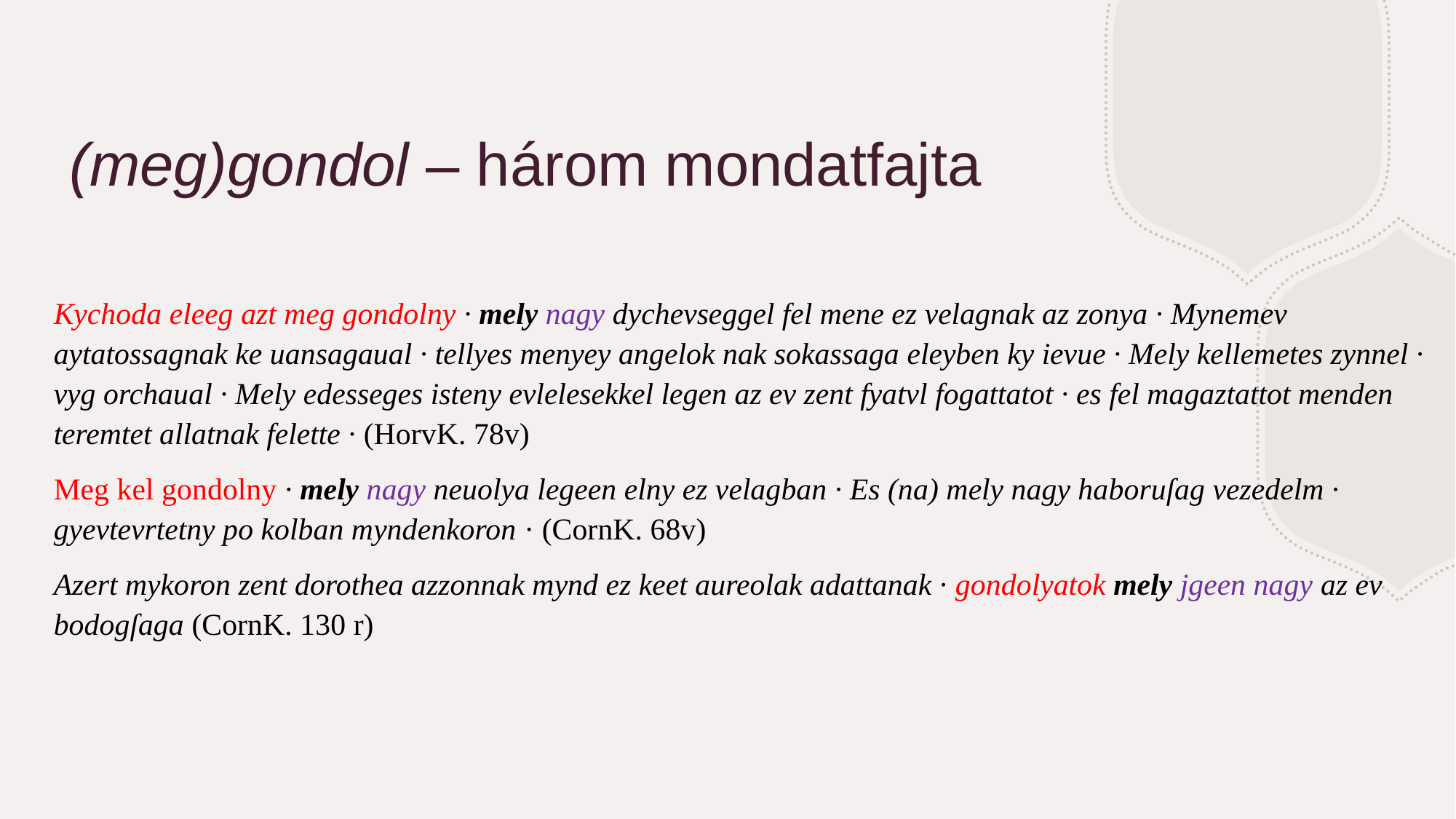

# (meg)gondol – három mondatfajta
Kychoda eleeg azt meg gondolny · mely nagy dychevseggel fel mene ez velagnak az zonya · Mynemev aytatossagnak ke uansagaual · tellyes menyey angelok nak sokassaga eleyben ky ievue · Mely kellemetes zynnel · vyg orchaual · Mely edesseges isteny evlelesekkel legen az ev zent fyatvl fogattatot · es fel magaztattot menden teremtet allatnak felette · (HorvK. 78v)
Meg kel gondolny · mely nagy neuolya legeen elny ez velagban · Es (na) mely nagy haboruſag vezedelm · gyevtevrtetny po kolban myndenkoron · (CornK. 68v)
Azert mykoron zent dorothea azzonnak mynd ez keet aureolak adattanak · gondolyatok mely jgeen nagy az ev bodogſaga (CornK. 130 r)